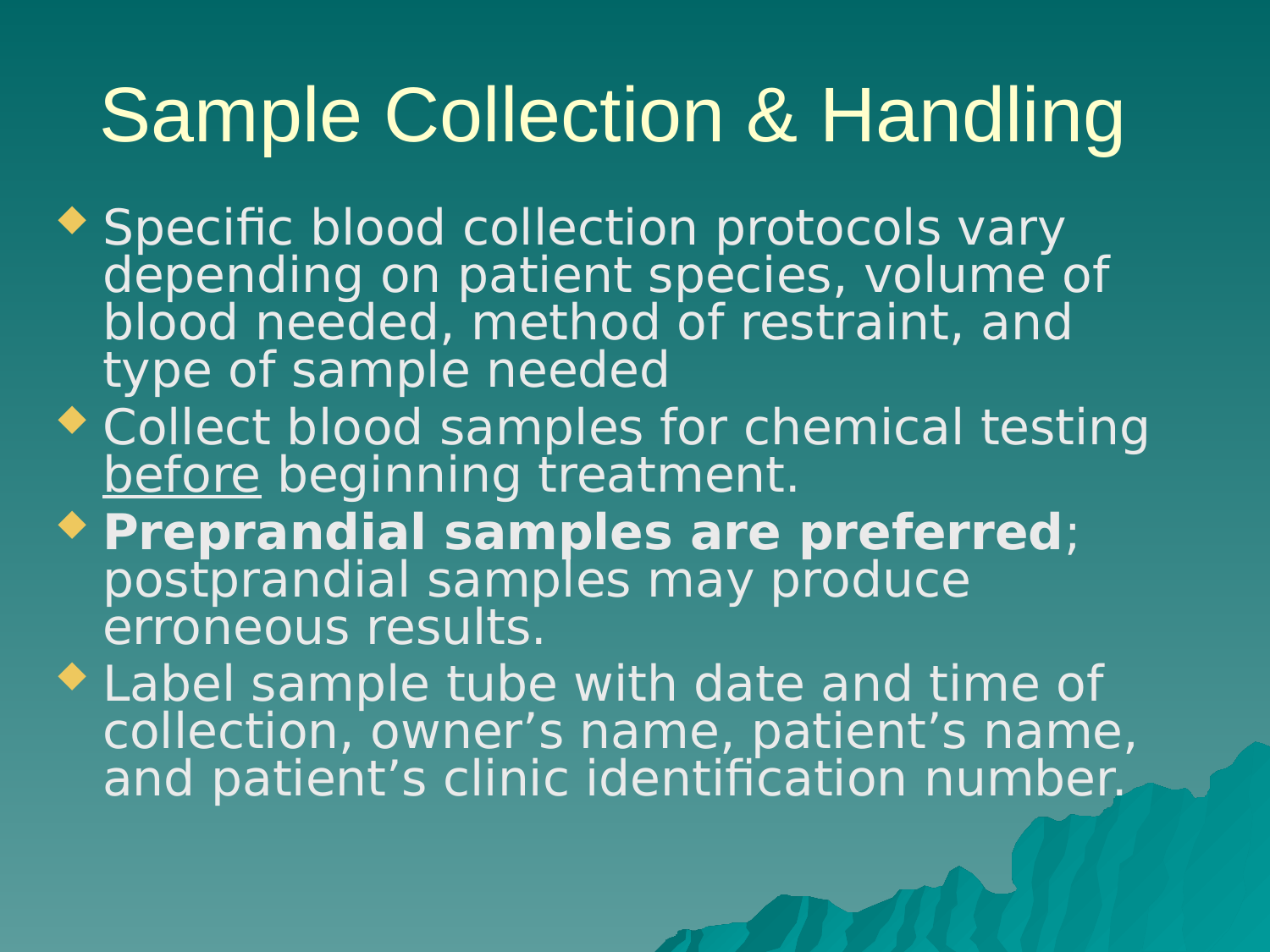

# Sample Collection & Handling
Specific blood collection protocols vary depending on patient species, volume of blood needed, method of restraint, and type of sample needed
Collect blood samples for chemical testing before beginning treatment.
Preprandial samples are preferred; postprandial samples may produce erroneous results.
Label sample tube with date and time of collection, owner’s name, patient’s name, and patient’s clinic identification number.